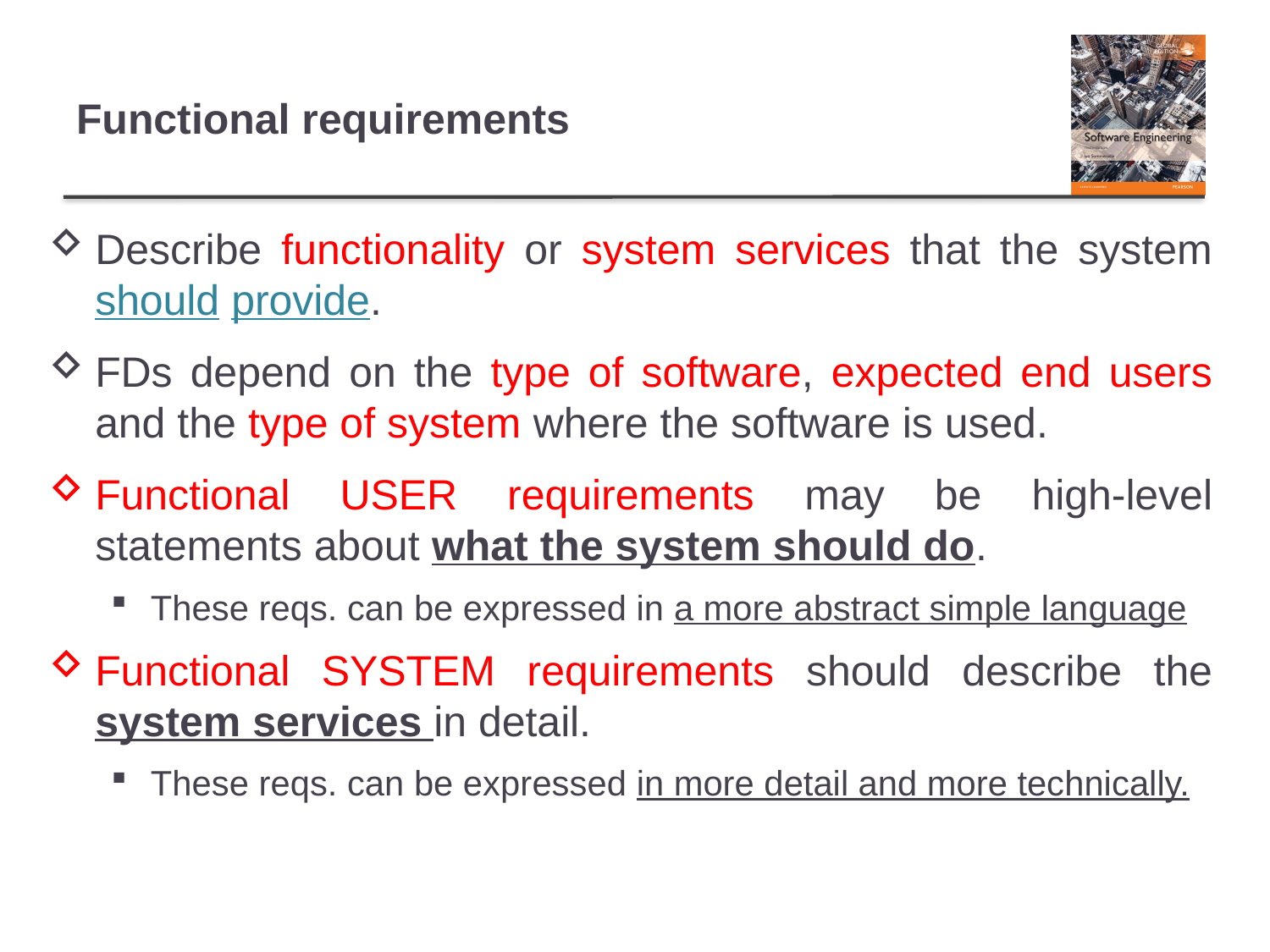

# Functional requirements
Describe functionality or system services that the system should provide.
FDs depend on the type of software, expected end users and the type of system where the software is used.
Functional USER requirements may be high-level statements about what the system should do.
These reqs. can be expressed in a more abstract simple language
Functional SYSTEM requirements should describe the system services in detail.
These reqs. can be expressed in more detail and more technically.